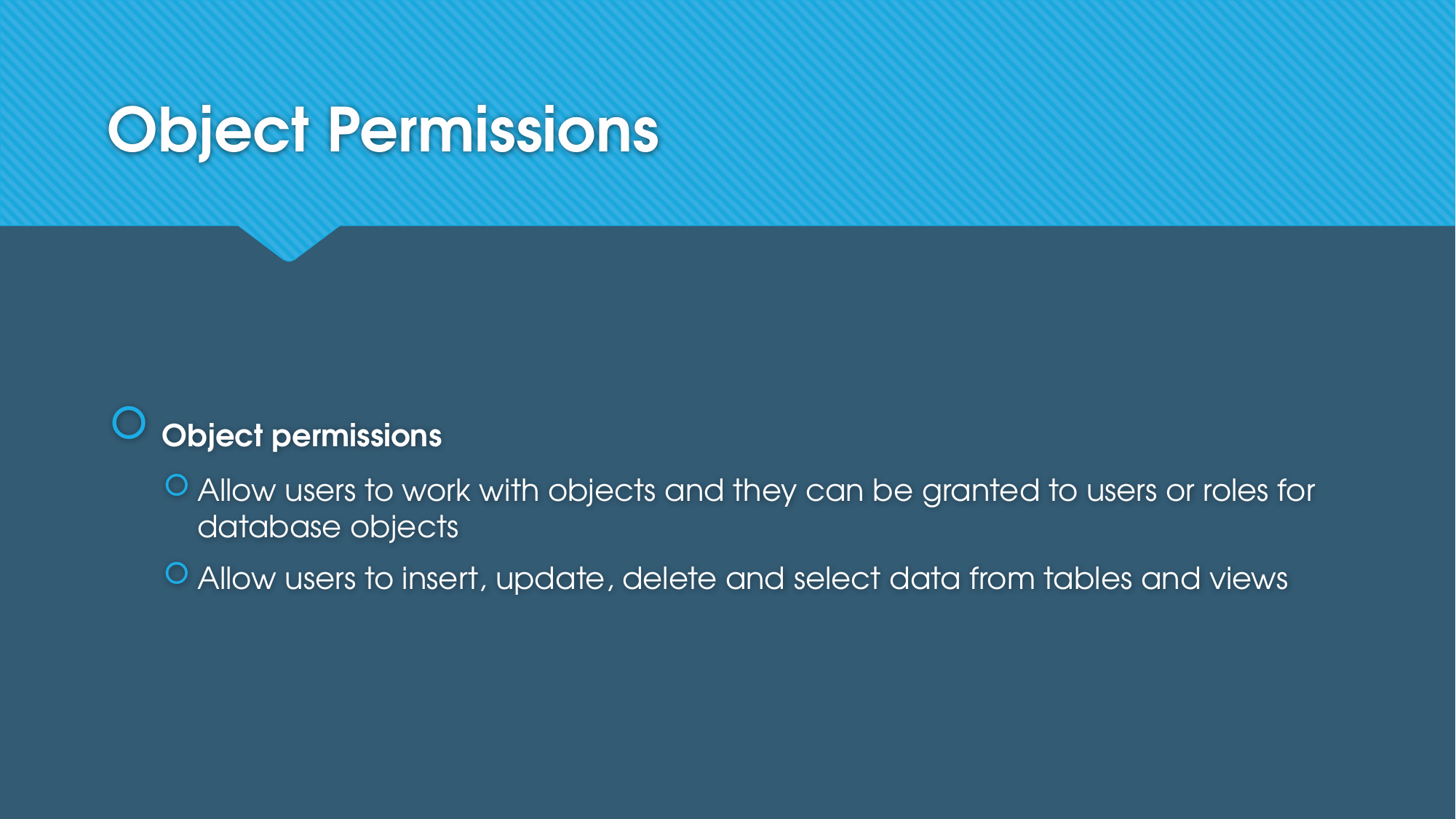

# Object Permissions
 Object permissions
Allow users to work with objects and they can be granted to users or roles for database objects
Allow users to insert, update, delete and select data from tables and views